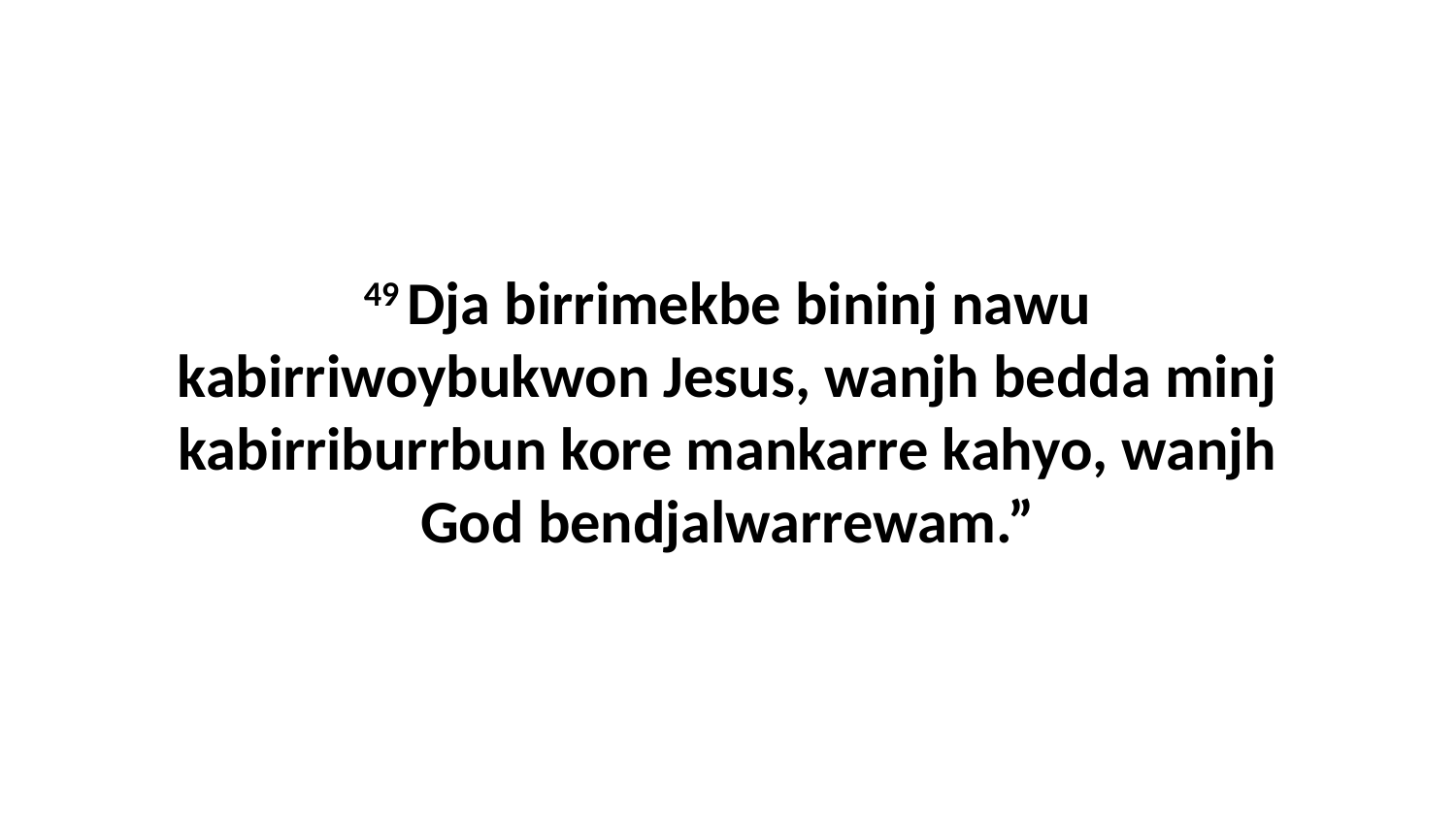

49 Dja birrimekbe bininj nawu kabirriwoybukwon Jesus, wanjh bedda minj kabirriburrbun kore mankarre kahyo, wanjh God bendjalwarrewam.”